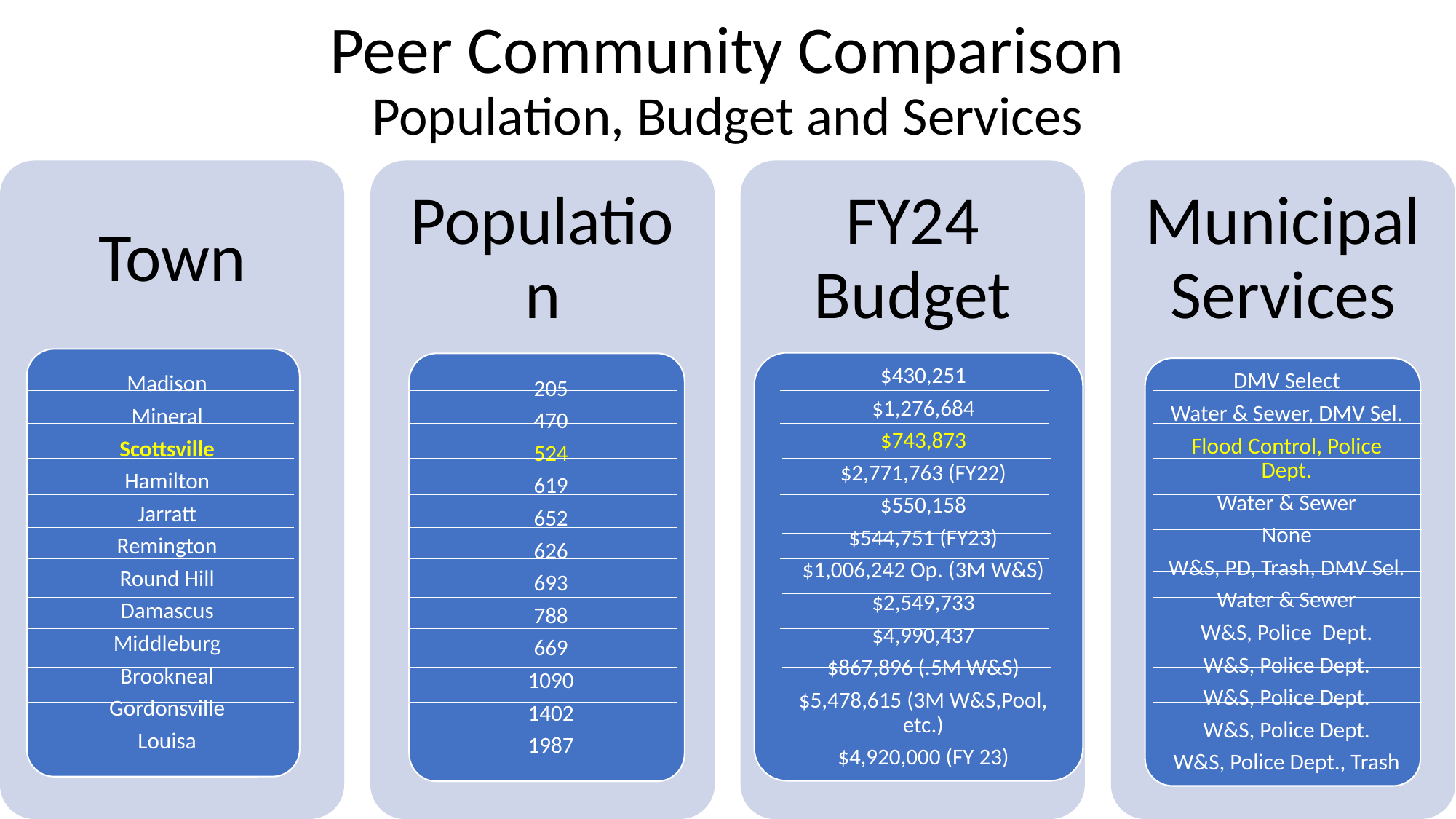

# Peer Community Comparison Population, Budget and Services
Town
Madison
Mineral
Scottsville
Hamilton
Jarratt
Remington
Round Hill
Damascus
Middleburg
Brookneal
Gordonsville
Louisa
Population
205
470
524
619
652
626
693
788
669
1090
1402
1987
FY24 Budget
$430,251
$1,276,684
$743,873
$2,771,763 (FY22)
$550,158
$544,751 (FY23)
$1,006,242 Op. (3M W&S)
$2,549,733
$4,990,437
$867,896 (.5M W&S)
$5,478,615 (3M W&S,Pool, etc.)
$4,920,000 (FY 23)
Municipal Services
DMV Select
Water & Sewer, DMV Sel.
Flood Control, Police Dept.
Water & Sewer
None
W&S, PD, Trash, DMV Sel.
Water & Sewer
W&S, Police  Dept.
W&S, Police Dept.
W&S, Police Dept.
W&S, Police Dept.
W&S, Police Dept., Trash